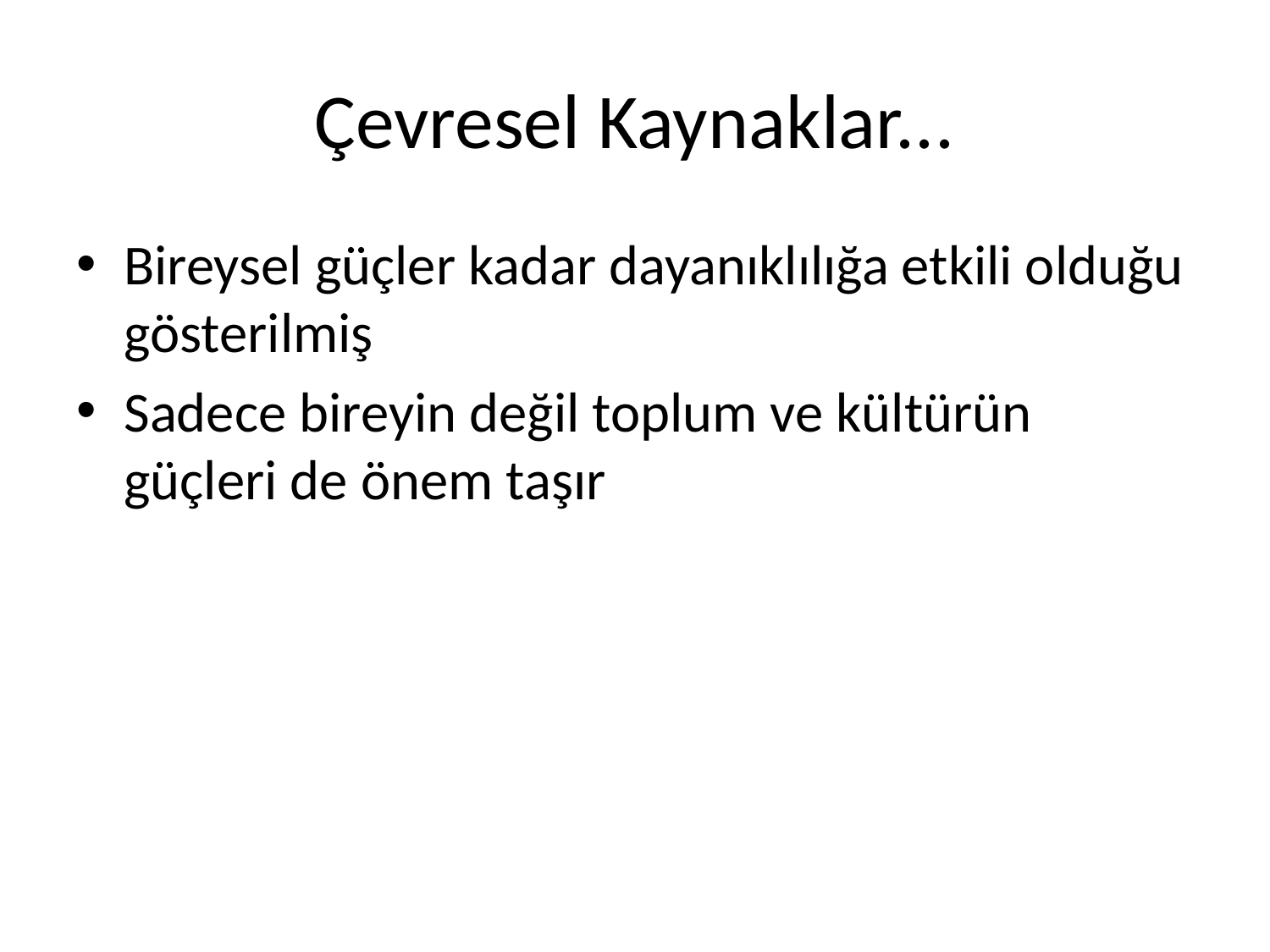

# Çevresel Kaynaklar...
Bireysel güçler kadar dayanıklılığa etkili olduğu gösterilmiş
Sadece bireyin değil toplum ve kültürün güçleri de önem taşır